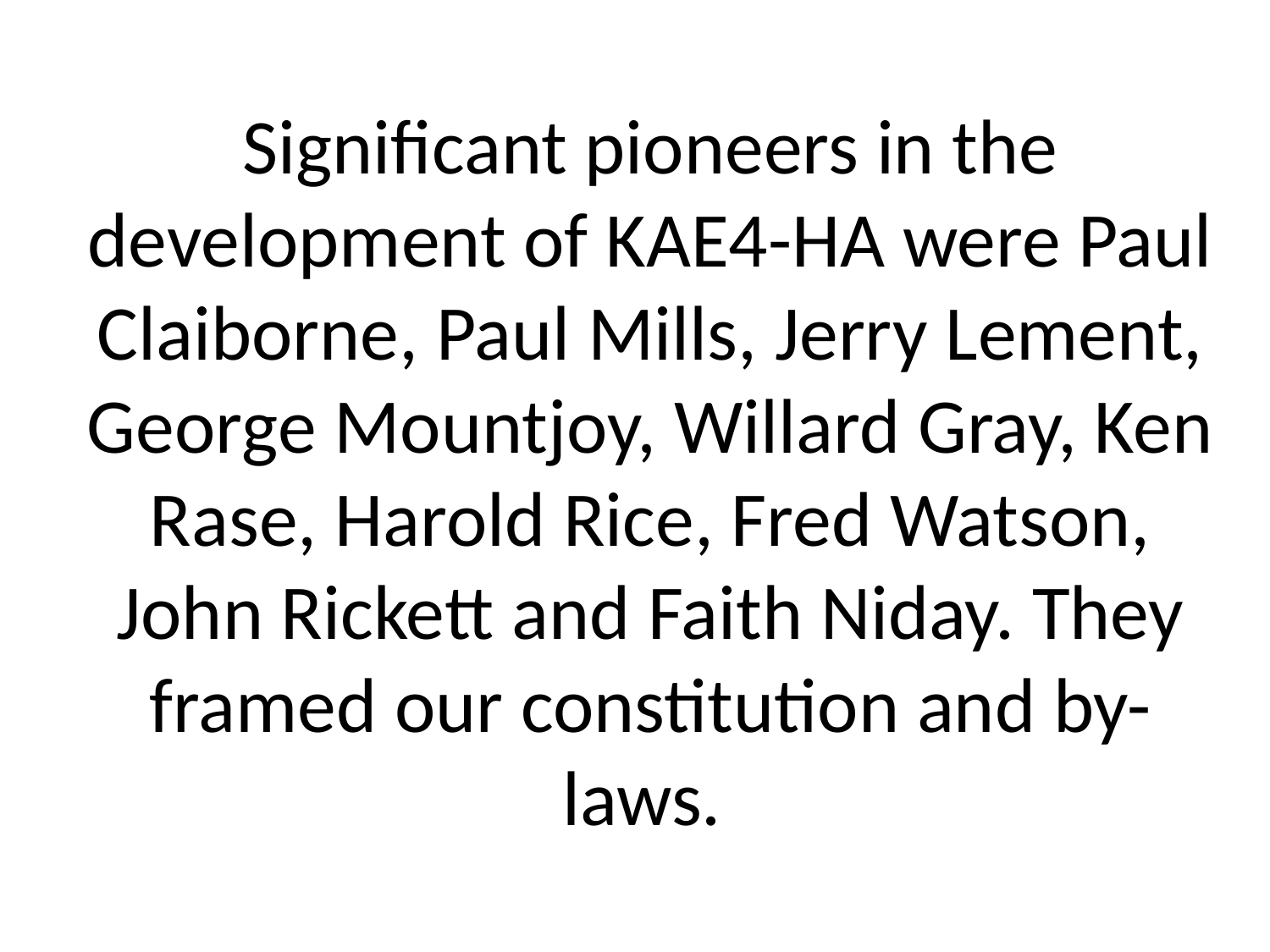

# Significant pioneers in the development of KAE4-HA were Paul Claiborne, Paul Mills, Jerry Lement, George Mountjoy, Willard Gray, Ken Rase, Harold Rice, Fred Watson, John Rickett and Faith Niday. They framed our constitution and by-laws.